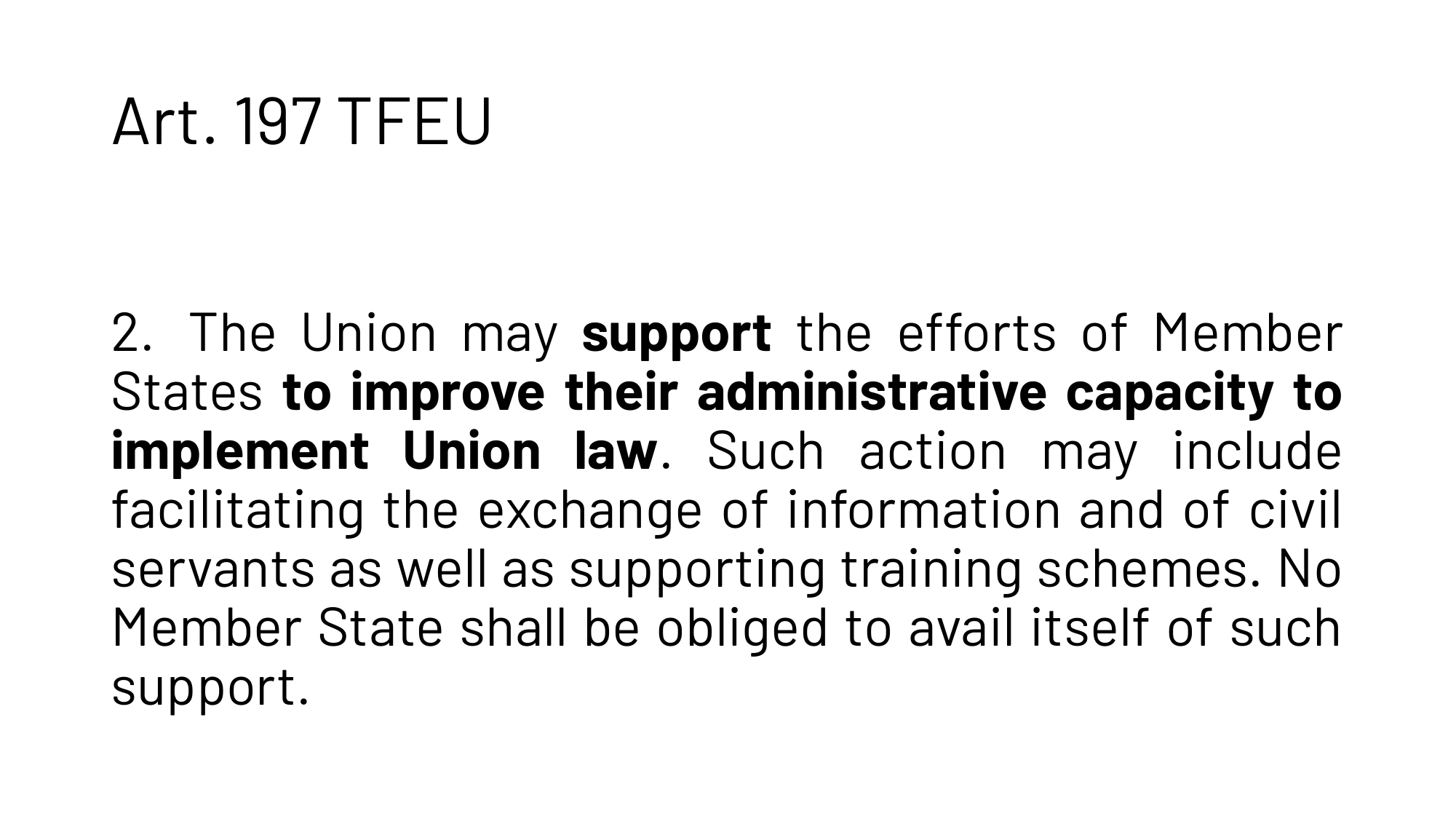

# Art. 197 TFEU

2.   The Union may support the efforts of Member States to improve their administrative capacity to implement Union law. Such action may include facilitating the exchange of information and of civil servants as well as supporting training schemes. No Member State shall be obliged to avail itself of such support.